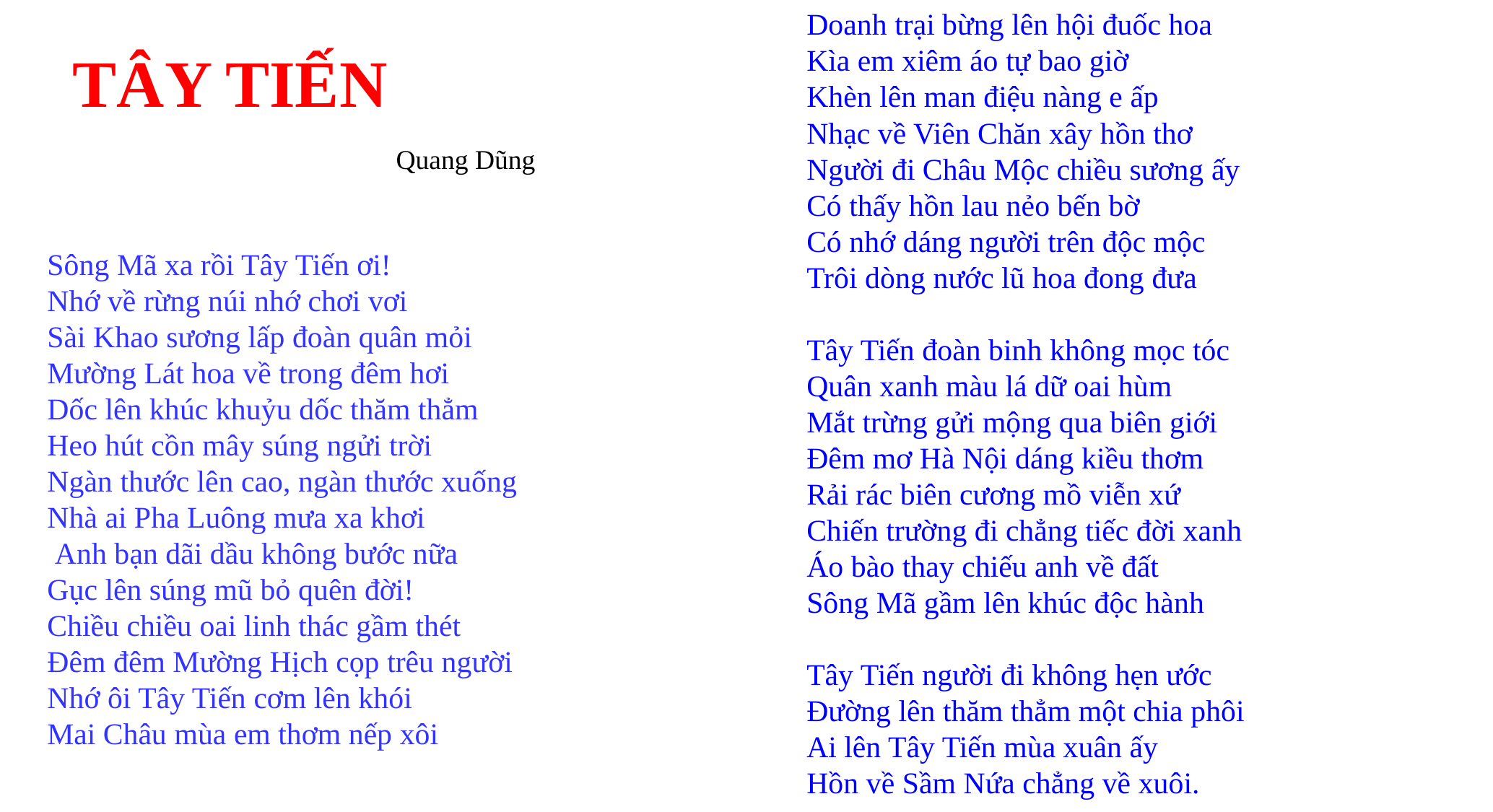

Doanh trại bừng lên hội đuốc hoa
Kìa em xiêm áo tự bao giờ
Khèn lên man điệu nàng e ấp
Nhạc về Viên Chăn xây hồn thơ 
Người đi Châu Mộc chiều sương ấy
Có thấy hồn lau nẻo bến bờ
Có nhớ dáng người trên độc mộc
Trôi dòng nước lũ hoa đong đưa
 
Tây Tiến đoàn binh không mọc tóc
Quân xanh màu lá dữ oai hùm
Mắt trừng gửi mộng qua biên giới
Đêm mơ Hà Nội dáng kiều thơm 
Rải rác biên cương mồ viễn xứ
Chiến trường đi chẳng tiếc đời xanh
Áo bào thay chiếu anh về đất
Sông Mã gầm lên khúc độc hành
 
Tây Tiến người đi không hẹn ước
Đường lên thăm thẳm một chia phôi
Ai lên Tây Tiến mùa xuân ấy
Hồn về Sầm Nứa chẳng về xuôi.

Phù Lưu Chanh - 1948
TÂY TIẾN
Quang Dũng

Sông Mã xa rồi Tây Tiến ơi!
Nhớ về rừng núi nhớ chơi vơi
Sài Khao sương lấp đoàn quân mỏi
Mường Lát hoa về trong đêm hơi 
Dốc lên khúc khuỷu dốc thăm thẳm
Heo hút cồn mây súng ngửi trời
Ngàn thước lên cao, ngàn thước xuống
Nhà ai Pha Luông mưa xa khơi
 Anh bạn dãi dầu không bước nữa
Gục lên súng mũ bỏ quên đời!
Chiều chiều oai linh thác gầm thét
Đêm đêm Mường Hịch cọp trêu người 
Nhớ ôi Tây Tiến cơm lên khói
Mai Châu mùa em thơm nếp xôi